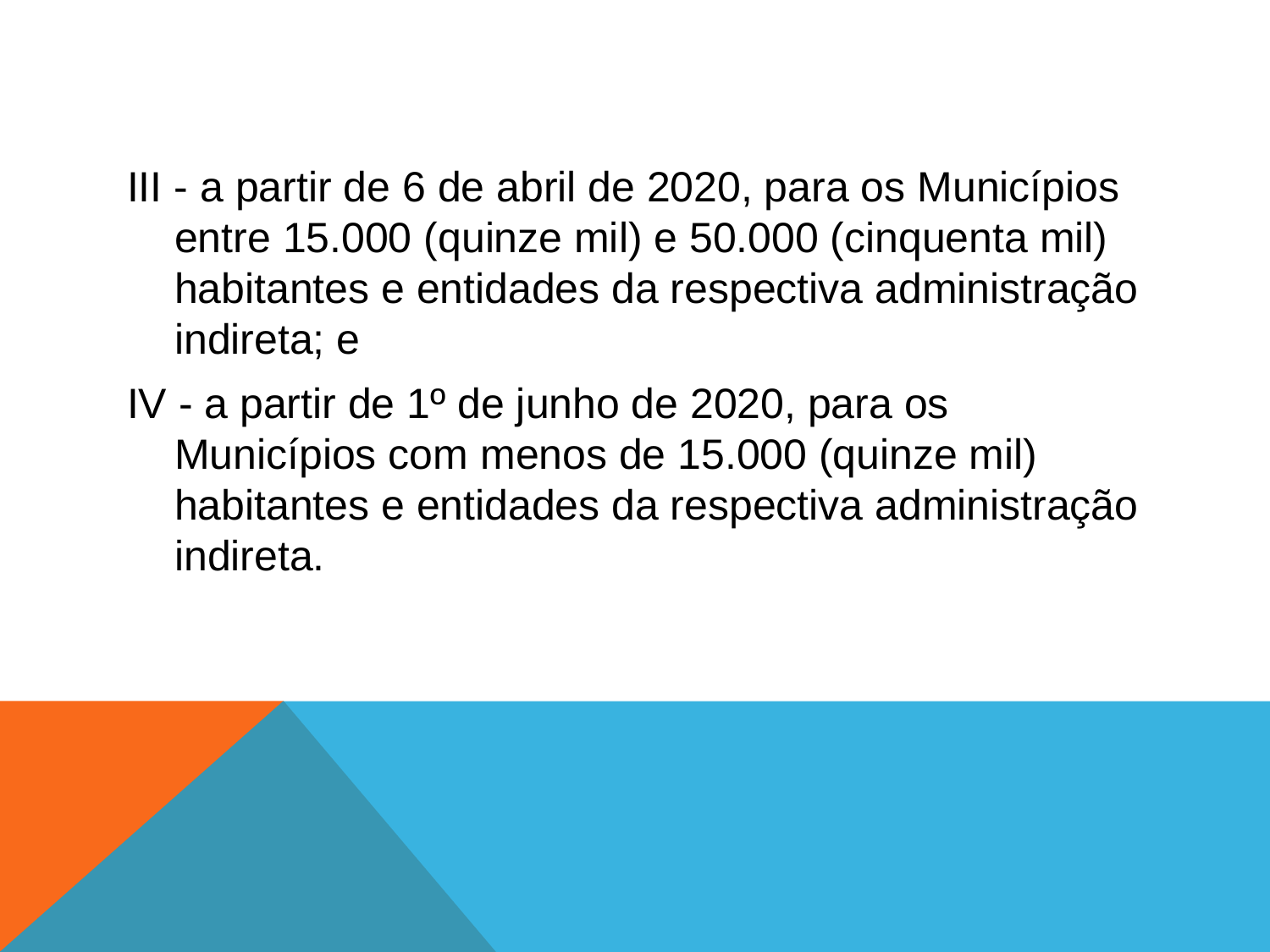

#
III - a partir de 6 de abril de 2020, para os Municípios entre 15.000 (quinze mil) e 50.000 (cinquenta mil) habitantes e entidades da respectiva administração indireta; e
IV - a partir de 1º de junho de 2020, para os Municípios com menos de 15.000 (quinze mil) habitantes e entidades da respectiva administração indireta.